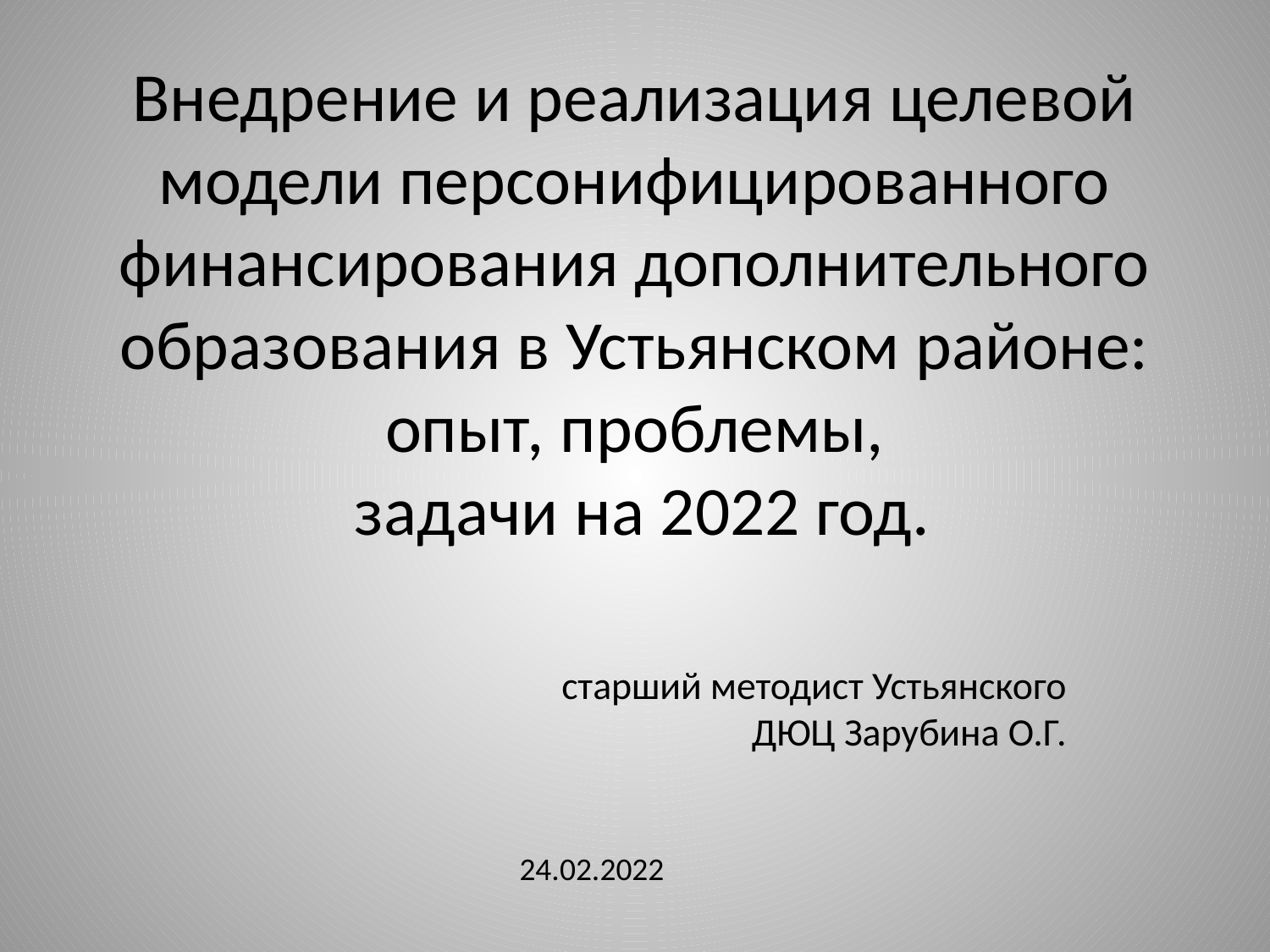

# Внедрение и реализация целевой модели персонифицированного финансирования дополнительного образования в Устьянском районе: опыт, проблемы, задачи на 2022 год.
старший методист Устьянского ДЮЦ Зарубина О.Г.

24.02.2022